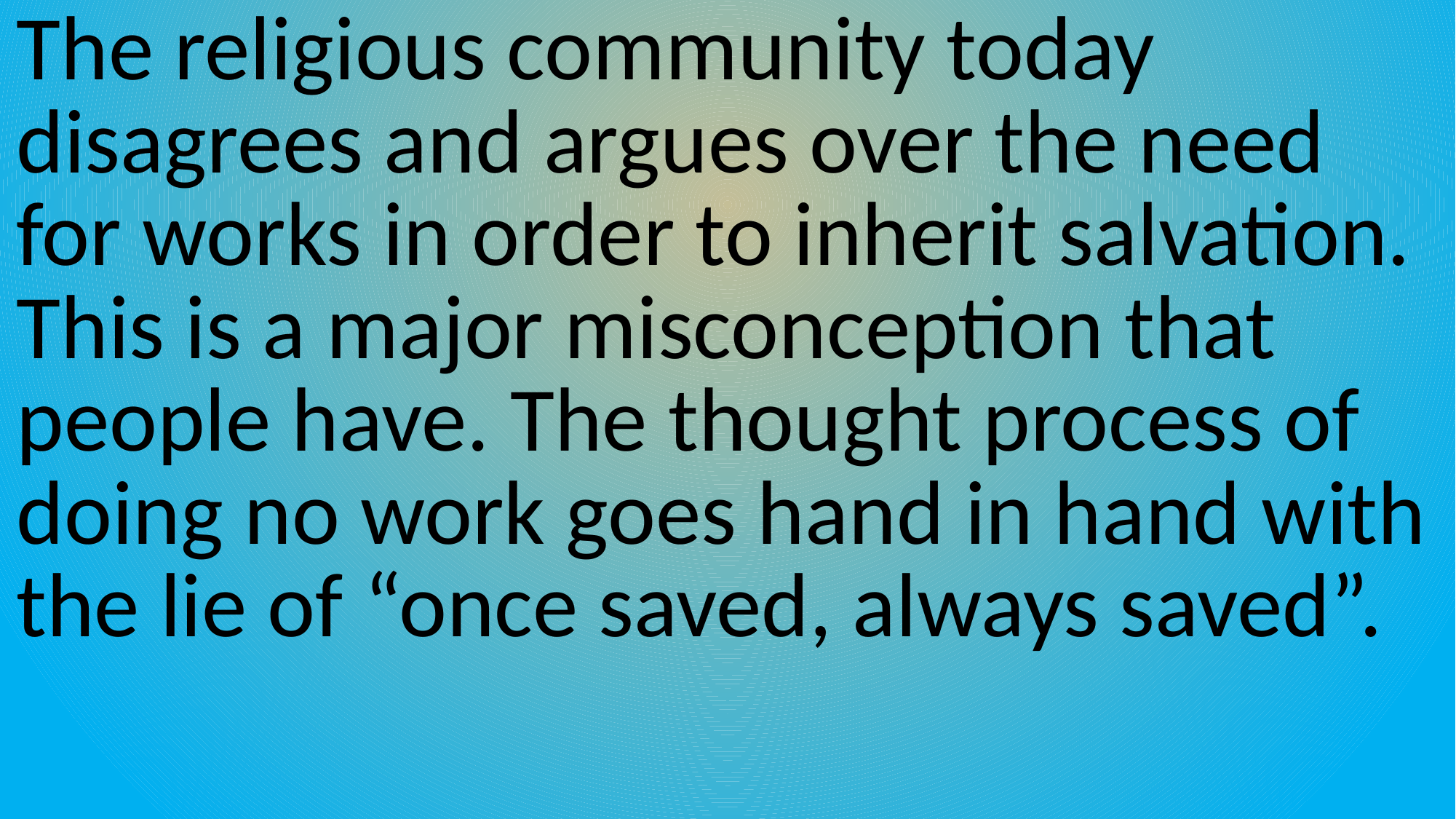

The religious community today disagrees and argues over the need for works in order to inherit salvation. This is a major misconception that people have. The thought process of doing no work goes hand in hand with the lie of “once saved, always saved”.